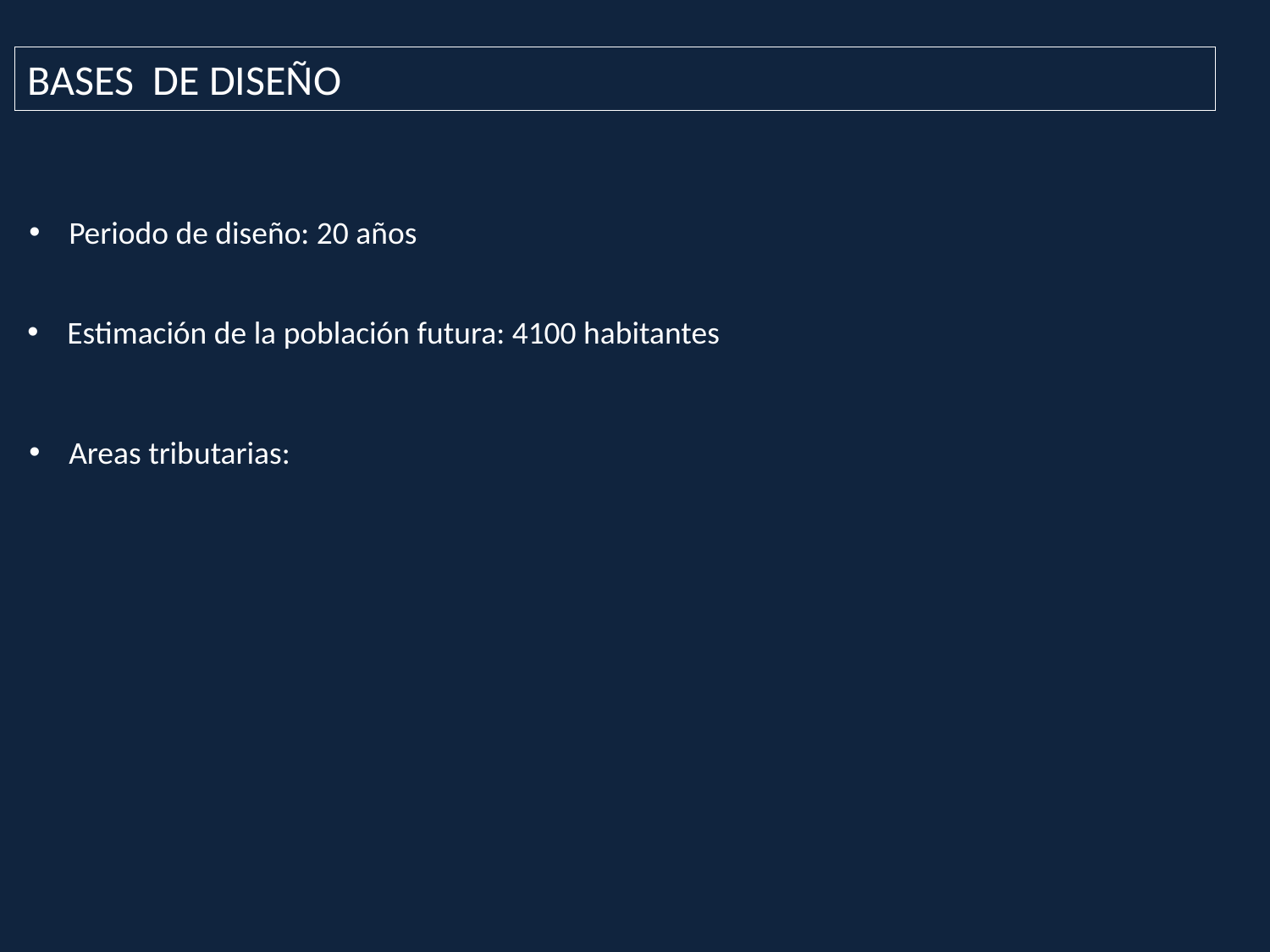

BASES  DE DISEÑO
Periodo de diseño: 20 años
Estimación de la población futura: 4100 habitantes
Areas tributarias: